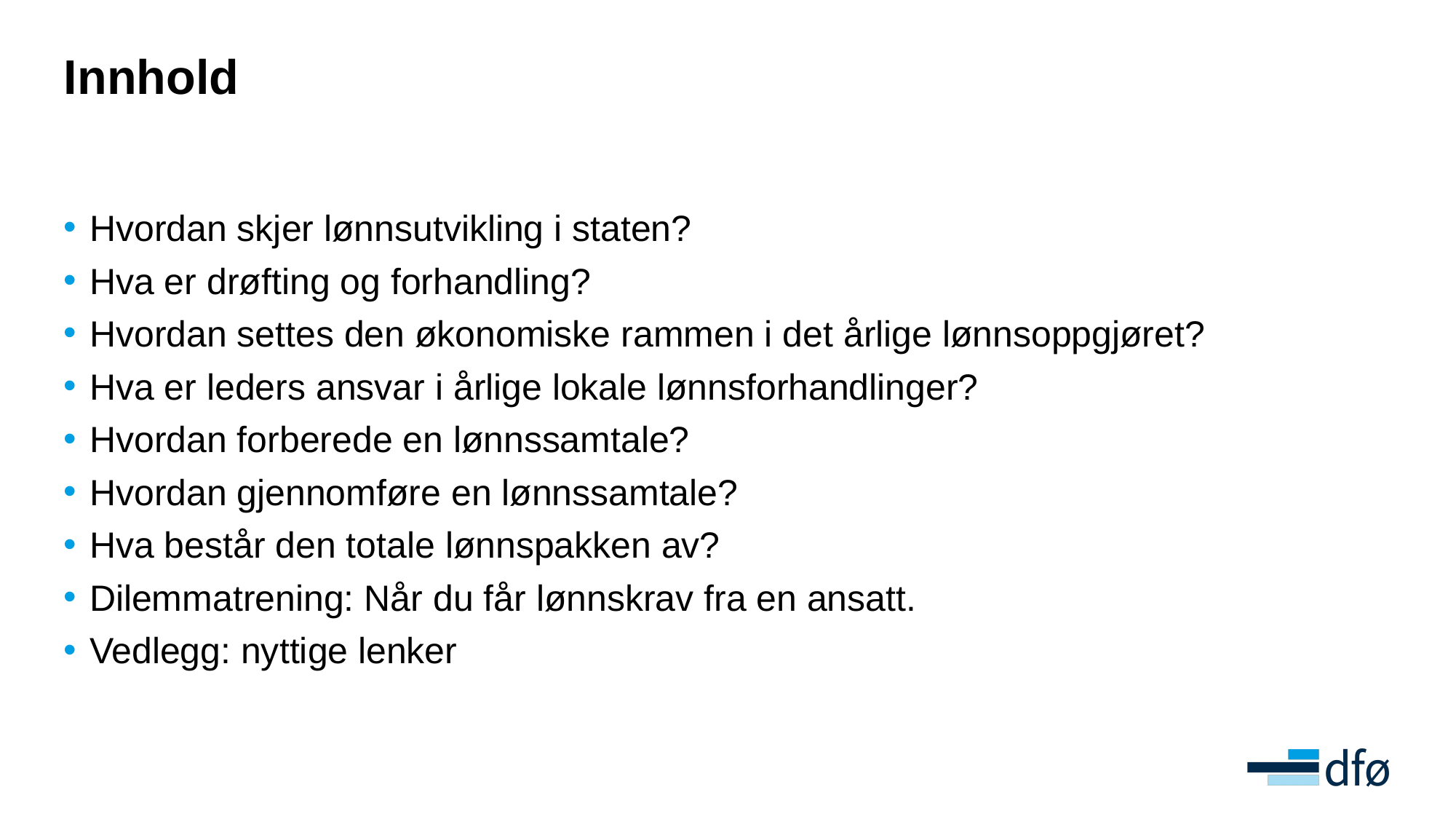

# Innhold
Hvordan skjer lønnsutvikling i staten?
Hva er drøfting og forhandling?
Hvordan settes den økonomiske rammen i det årlige lønnsoppgjøret?​
Hva er leders ansvar i årlige lokale lønnsforhandlinger?
Hvordan forberede en lønnssamtale?
Hvordan gjennomføre en lønnssamtale?
Hva består den totale lønnspakken av?
Dilemmatrening: Når du får lønnskrav fra en ansatt.
Vedlegg: nyttige lenker